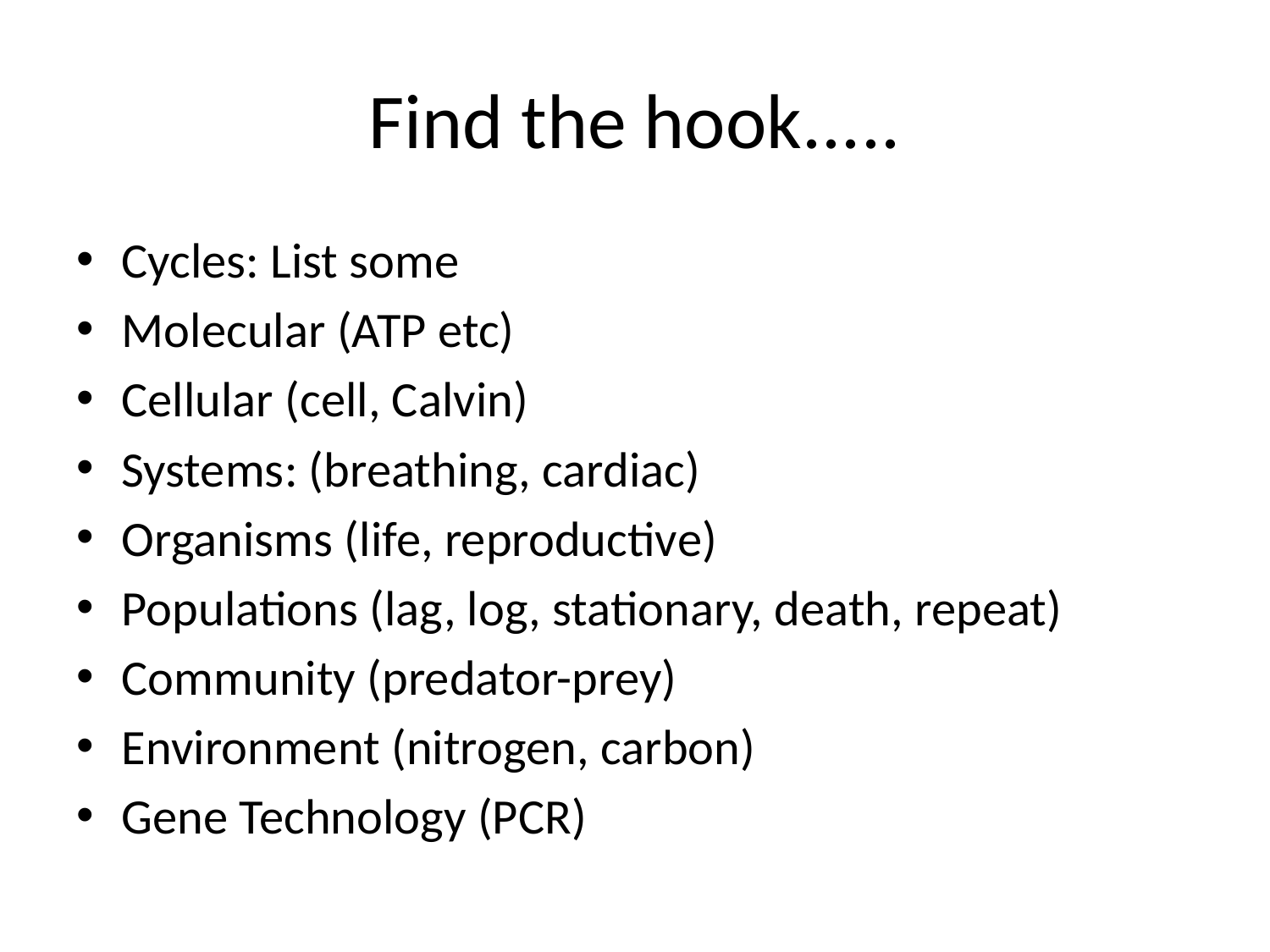

# Find the hook.....
Cycles: List some
Molecular (ATP etc)
Cellular (cell, Calvin)
Systems: (breathing, cardiac)
Organisms (life, reproductive)
Populations (lag, log, stationary, death, repeat)
Community (predator-prey)
Environment (nitrogen, carbon)
Gene Technology (PCR)